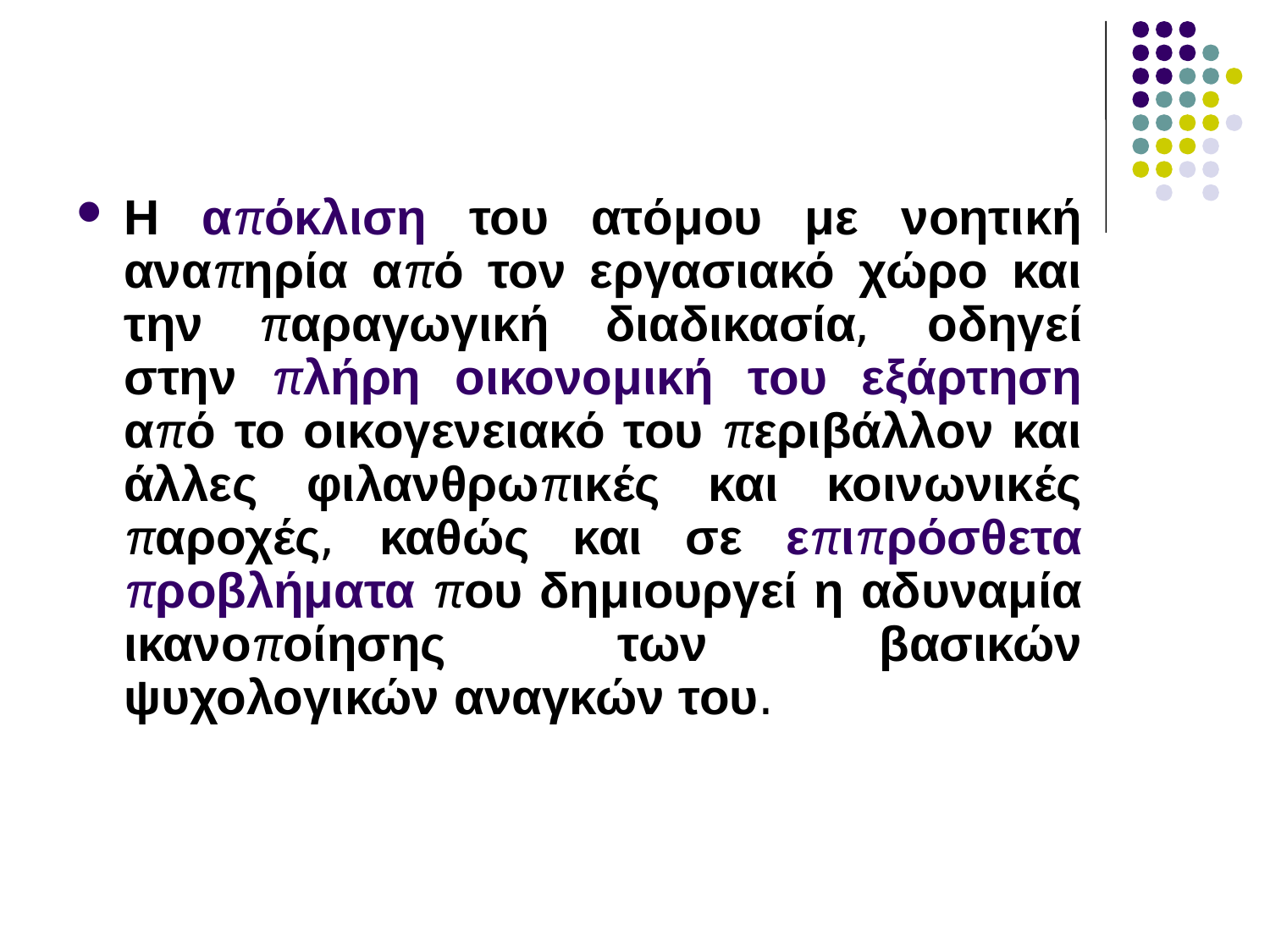

Η απόκλιση του ατόμου με νοητική αναπηρία από τον εργασιακό χώρο και την παραγωγική διαδικασία, οδηγεί στην πλήρη οικονομική του εξάρτηση από το οικογενειακό του περιβάλλον και άλλες φιλανθρωπικές και κοινωνικές παροχές, καθώς και σε επιπρόσθετα προβλήματα που δημιουργεί η αδυναμία ικανοποίησης των βασικών ψυχολογικών αναγκών του.